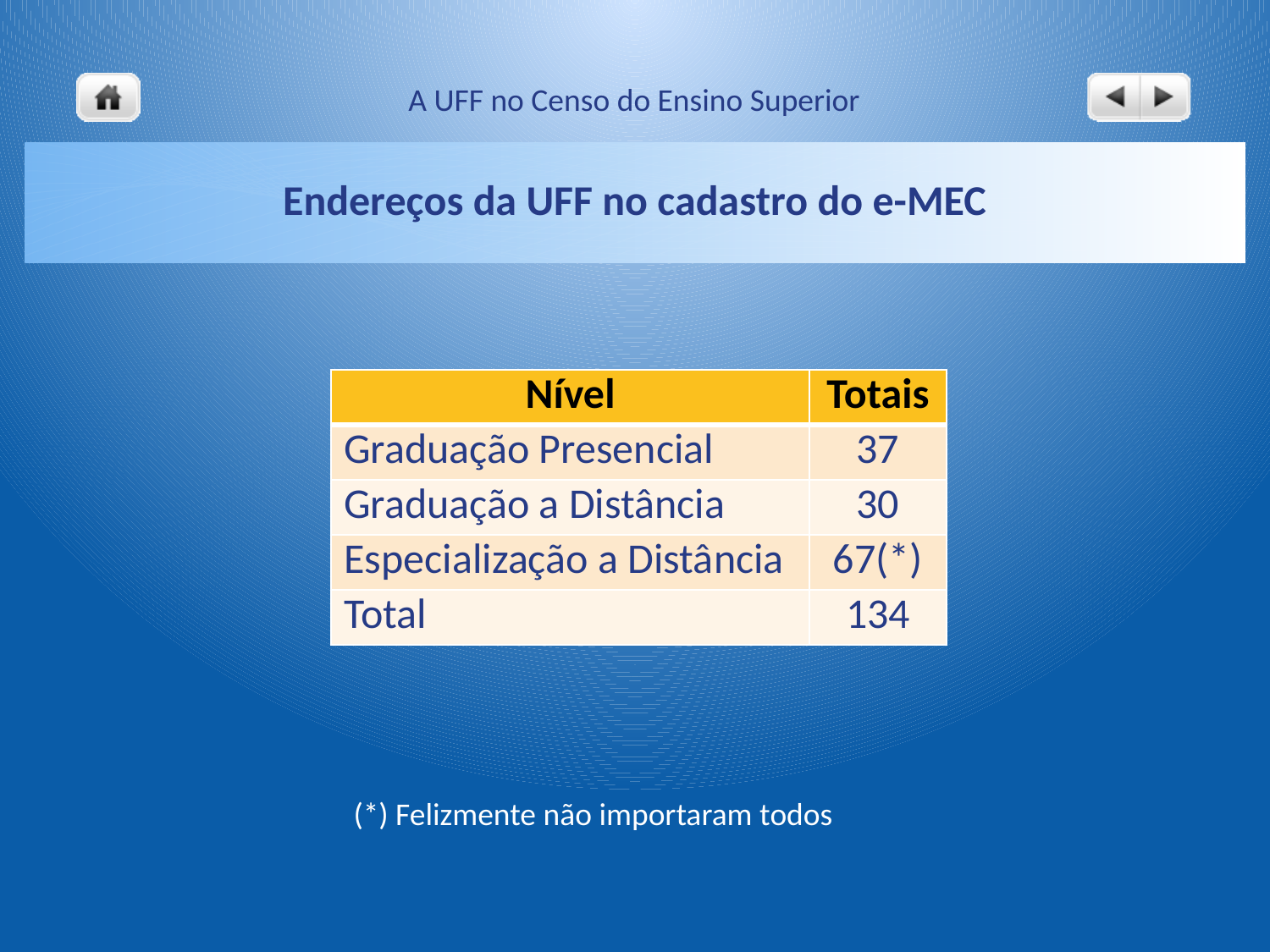

# Endereços da UFF no cadastro do e-MEC
| Nível | Totais |
| --- | --- |
| Graduação Presencial | 37 |
| Graduação a Distância | 30 |
| Especialização a Distância | 67(\*) |
| Total | 134 |
(*) Felizmente não importaram todos